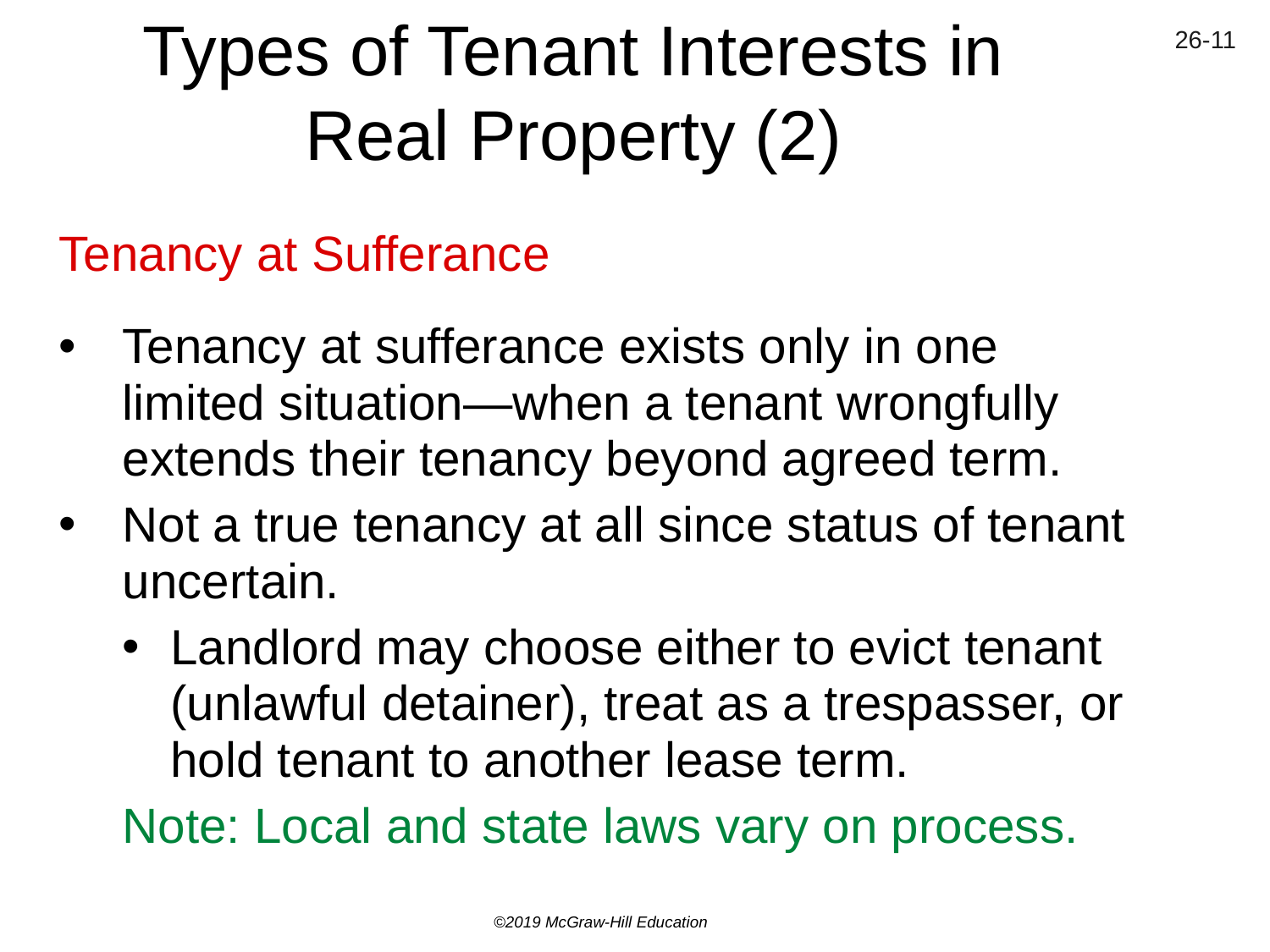

# Types of Tenant Interests in Real Property (2)
Tenancy at Sufferance
Tenancy at sufferance exists only in one limited situation—when a tenant wrongfully extends their tenancy beyond agreed term.
Not a true tenancy at all since status of tenant uncertain.
Landlord may choose either to evict tenant (unlawful detainer), treat as a trespasser, or hold tenant to another lease term.
Note: Local and state laws vary on process.